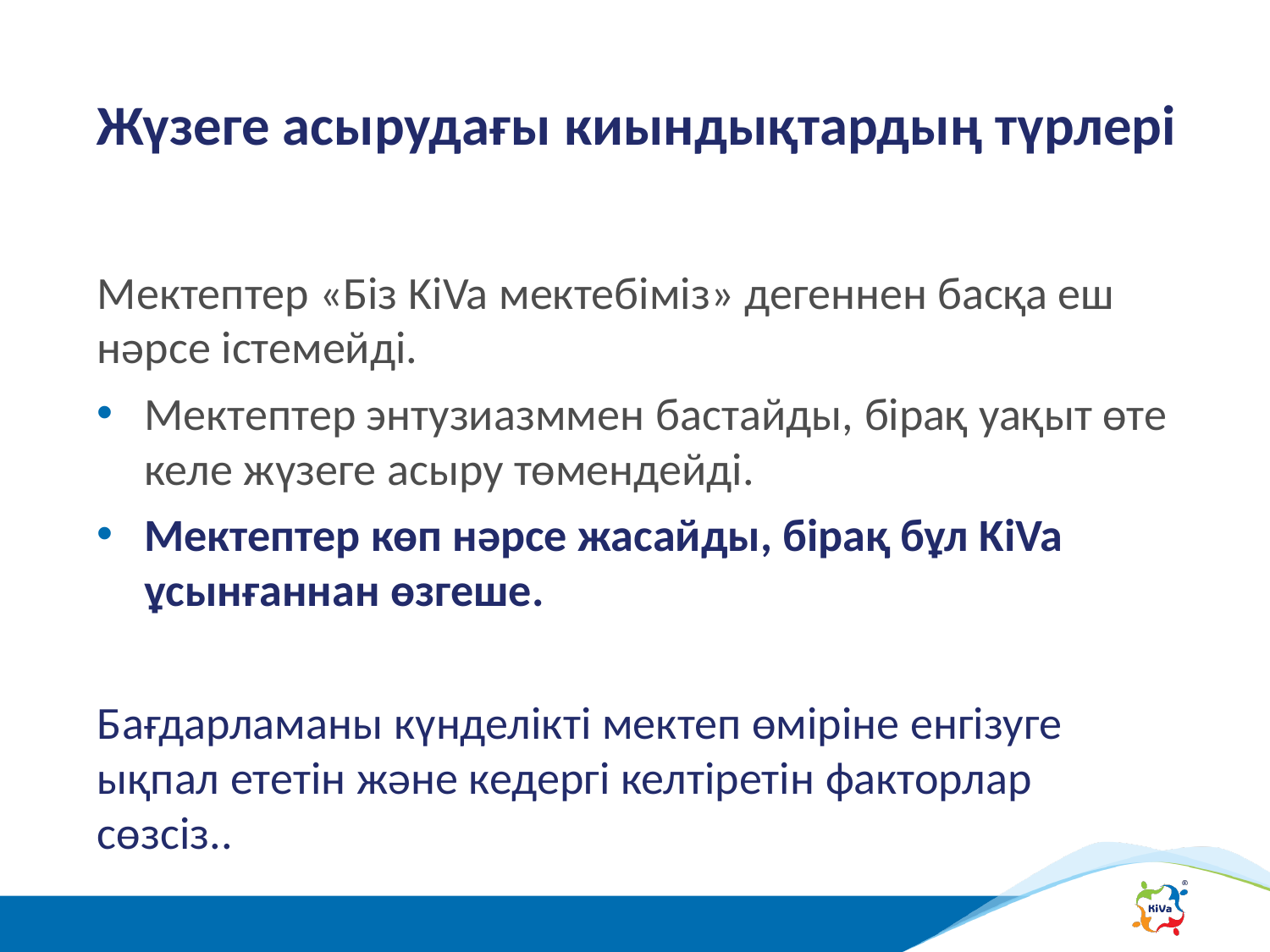

# Жүзеге асырудағы киындықтардың түрлері
Мектептер «Біз KiVa мектебіміз» дегеннен басқа еш нәрсе істемейді.
Мектептер энтузиазммен бастайды, бірақ уақыт өте келе жүзеге асыру төмендейді.
Мектептер көп нәрсе жасайды, бірақ бұл KiVa ұсынғаннан өзгеше.

Бағдарламаны күнделікті мектеп өміріне енгізуге ықпал ететін және кедергі келтіретін факторлар сөзсіз..
11